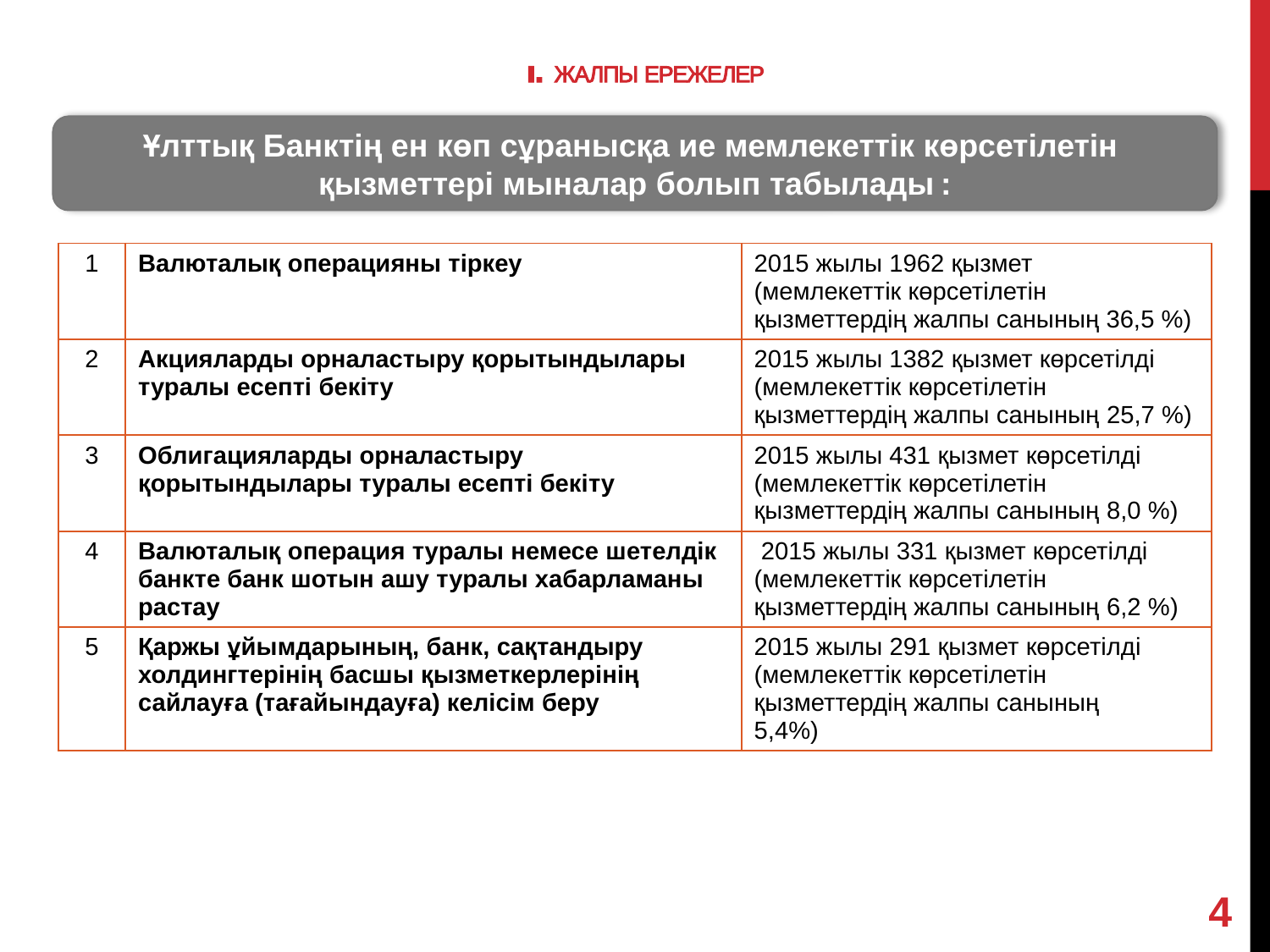

# I. ЖАЛПЫ ЕРЕЖЕЛЕР
Ұлттық Банктің ен көп сұранысқа ие мемлекеттік көрсетілетін
қызметтері мыналар болып табылады :
| 1 | Валюталық операцияны тіркеу | 2015 жылы 1962 қызмет (мемлекеттік көрсетілетін қызметтердің жалпы санының 36,5 %) |
| --- | --- | --- |
| 2 | Акцияларды орналастыру қорытындылары туралы есепті бекіту | 2015 жылы 1382 қызмет көрсетілді (мемлекеттік көрсетілетін қызметтердің жалпы санының 25,7 %) |
| 3 | Облигацияларды орналастыру қорытындылары туралы есепті бекіту | 2015 жылы 431 қызмет көрсетілді (мемлекеттік көрсетілетін қызметтердің жалпы санының 8,0 %) |
| 4 | Валюталық операция туралы немесе шетелдік банкте банк шотын ашу туралы хабарламаны растау | 2015 жылы 331 қызмет көрсетілді (мемлекеттік көрсетілетін қызметтердің жалпы санының 6,2 %) |
| 5 | Қаржы ұйымдарының, банк, сақтандыру холдингтерінің басшы қызметкерлерінің сайлауға (тағайындауға) келісім беру | 2015 жылы 291 қызмет көрсетілді (мемлекеттік көрсетілетін қызметтердің жалпы санының 5,4%) |
4